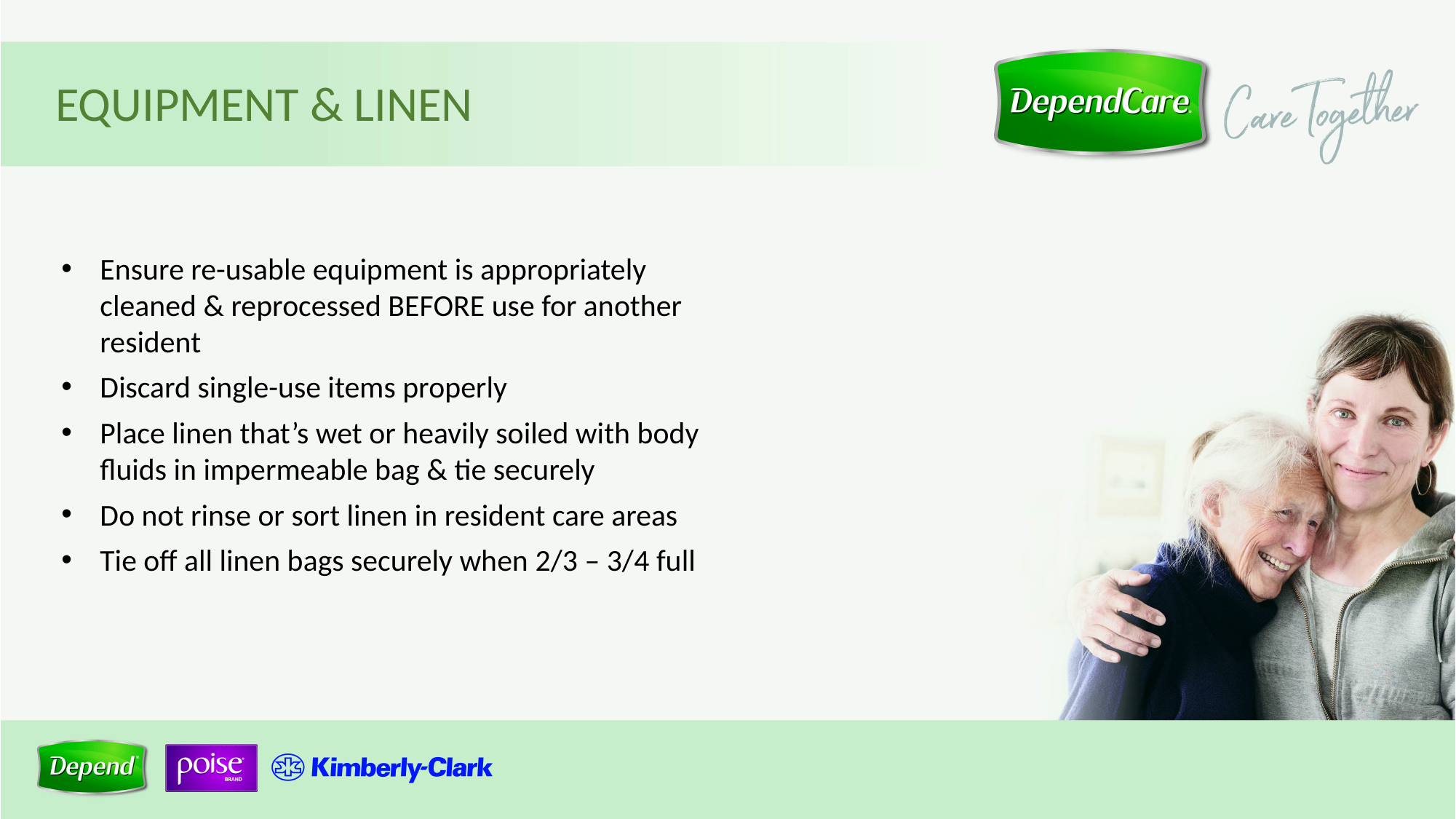

Equipment & linen
Ensure re-usable equipment is appropriately cleaned & reprocessed BEFORE use for another resident
Discard single-use items properly
Place linen that’s wet or heavily soiled with body fluids in impermeable bag & tie securely
Do not rinse or sort linen in resident care areas
Tie off all linen bags securely when 2/3 – 3/4 full